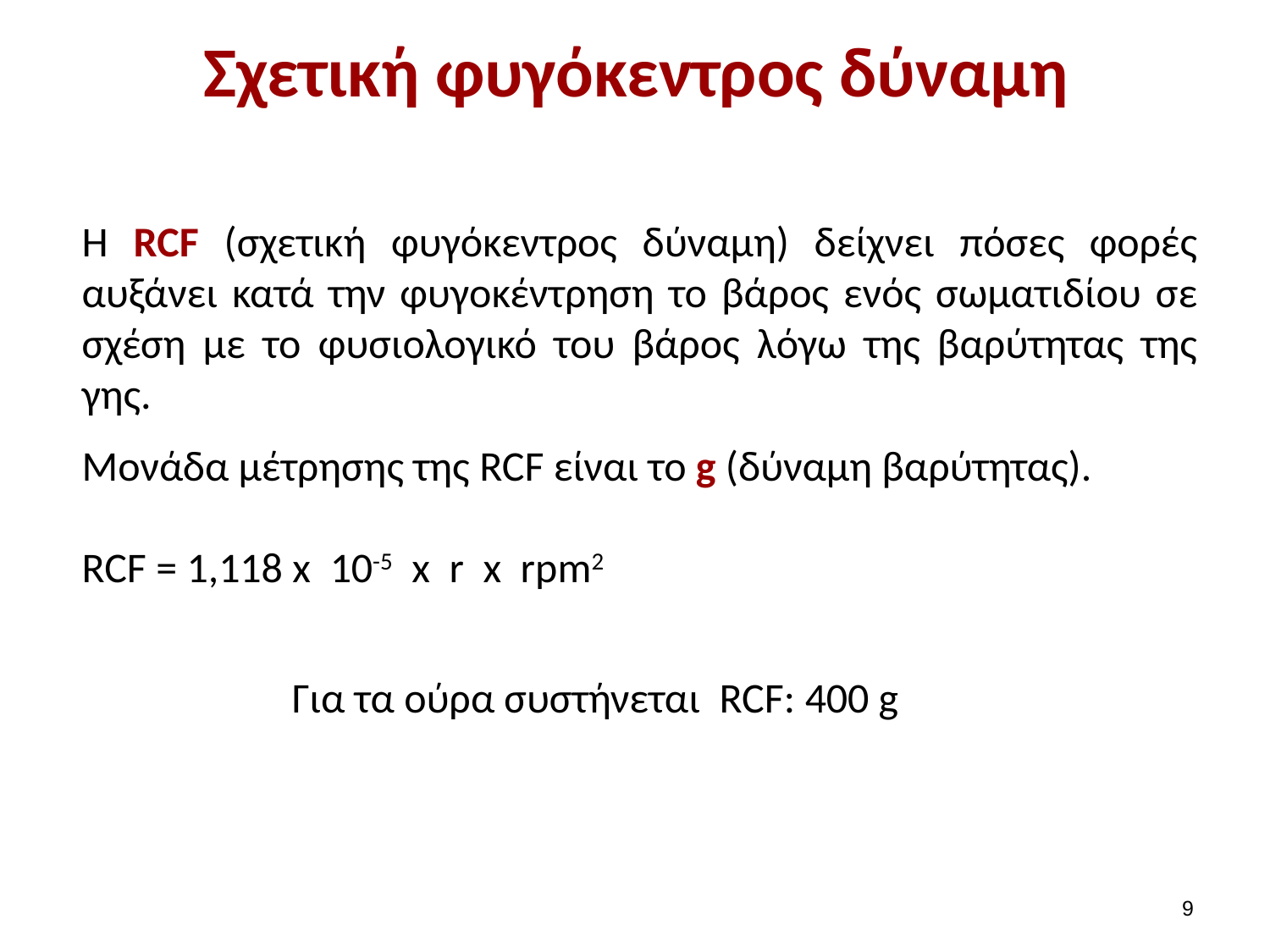

# Σχετική φυγόκεντρος δύναμη
Η RCF (σχετική φυγόκεντρος δύναμη) δείχνει πόσες φορές αυξάνει κατά την φυγοκέντρηση το βάρος ενός σωματιδίου σε σχέση με το φυσιολογικό του βάρος λόγω της βαρύτητας της γης.
Μονάδα μέτρησης της RCF είναι το g (δύναμη βαρύτητας).

RCF = 1,118 x  10-5  x  r  x  rpm2
Για τα ούρα συστήνεται  RCF: 400 g
9